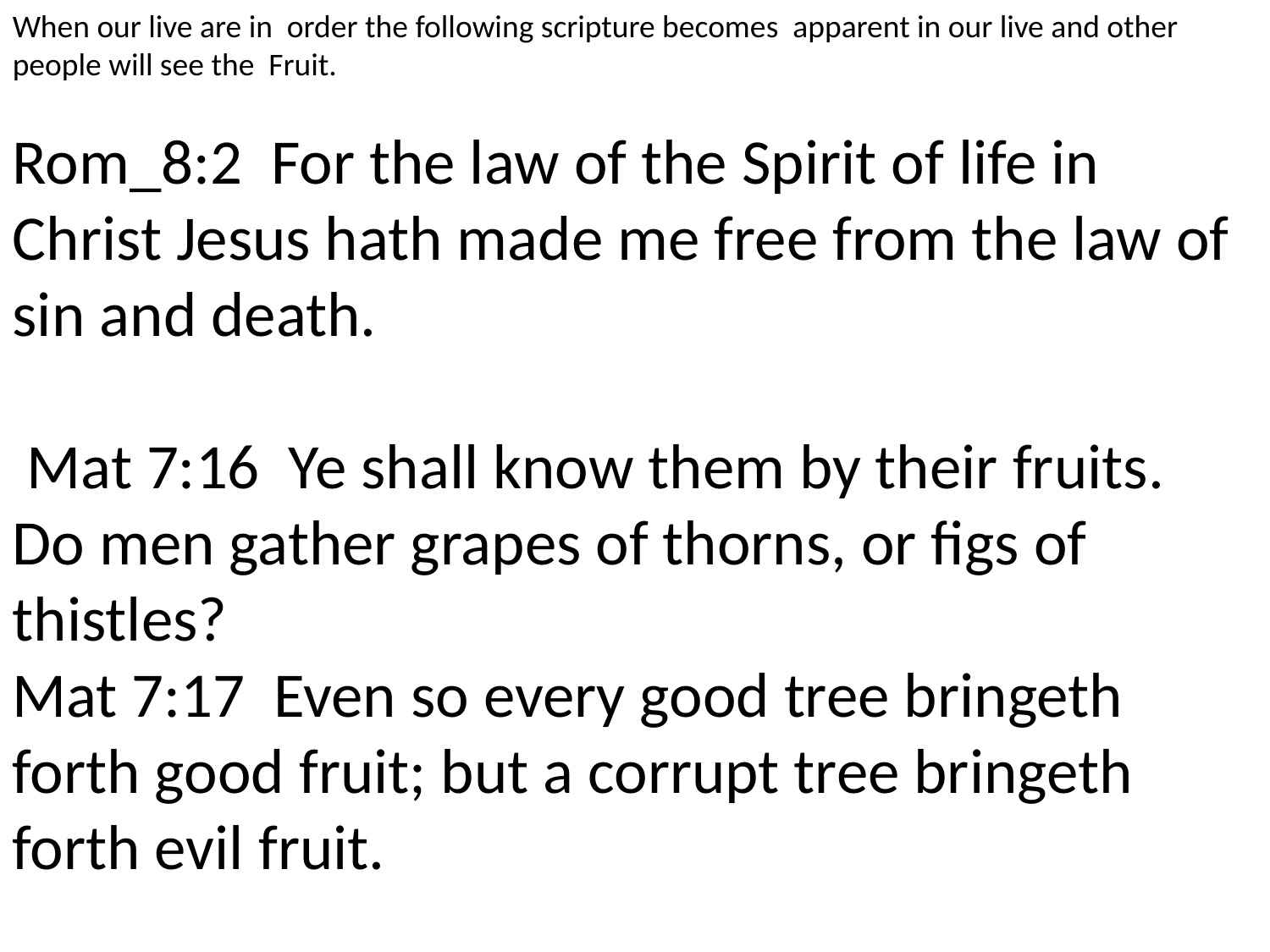

When our live are in  order the following scripture becomes  apparent in our live and other  people will see the  Fruit.

Rom_8:2  For the law of the Spirit of life in Christ Jesus hath made me free from the law of sin and death.

 Mat 7:16  Ye shall know them by their fruits. Do men gather grapes of thorns, or figs of thistles?
Mat 7:17  Even so every good tree bringeth forth good fruit; but a corrupt tree bringeth forth evil fruit.